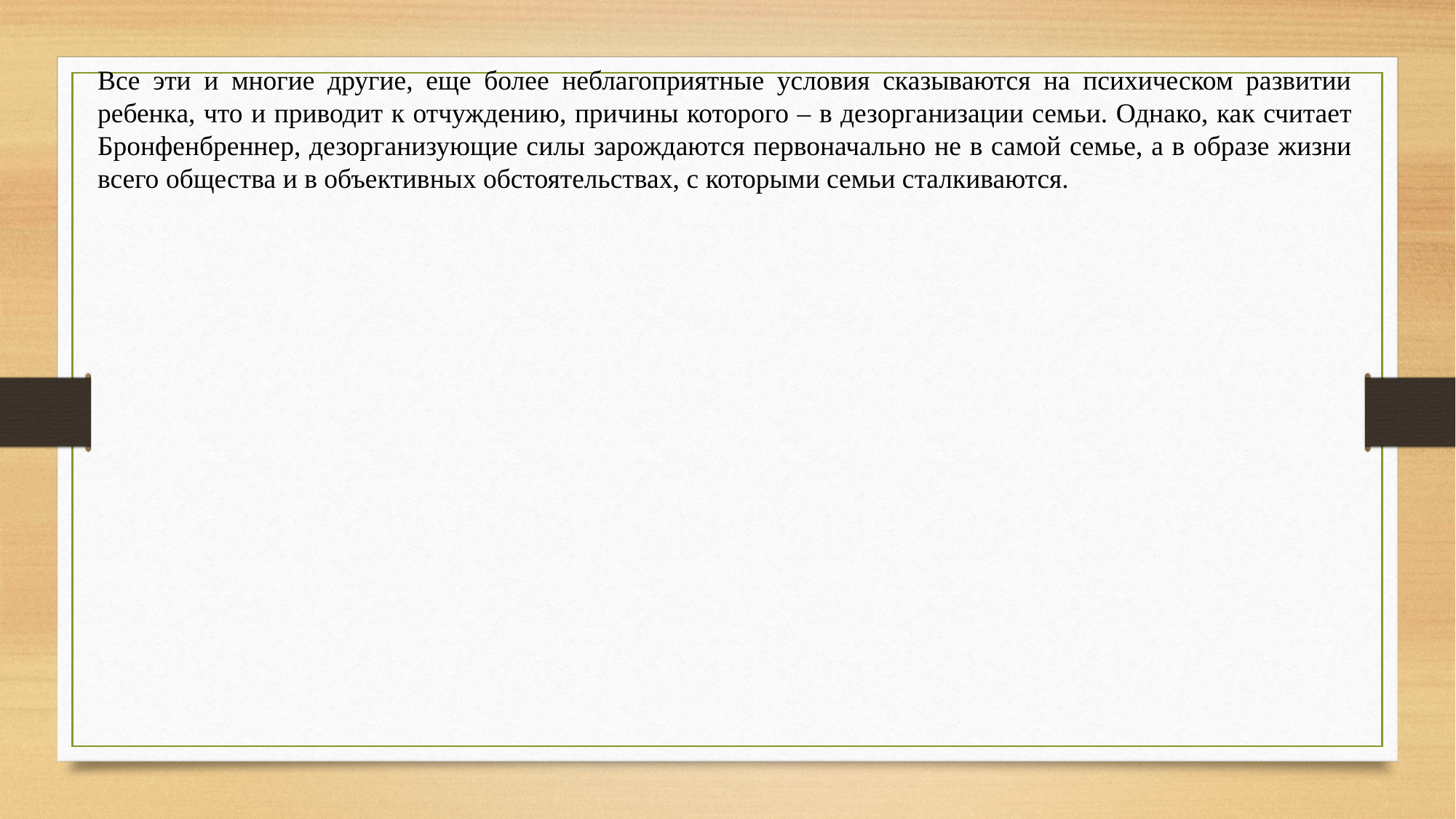

Все эти и многие другие, еще более неблагоприятные условия сказываются на психическом развитии ребенка, что и приводит к отчуждению, причины которого – в дезорганизации семьи. Однако, как считает Бронфенбреннер, дезорганизующие силы зарождаются первоначально не в самой семье, а в образе жизни всего общества и в объективных обстоятельствах, с которыми семьи сталкиваются.